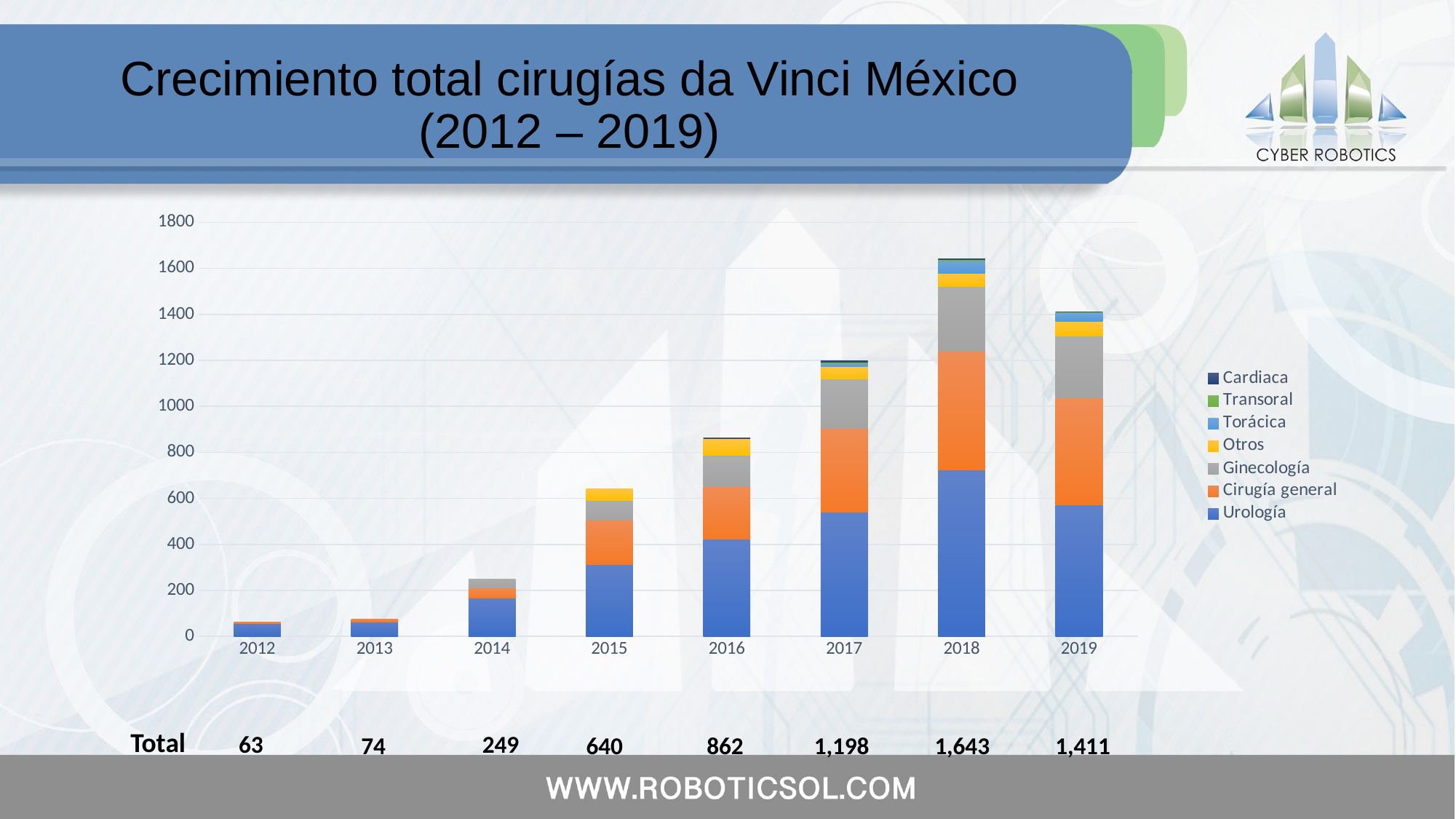

# Crecimiento total cirugías da Vinci México (2012 – 2019)

### Chart

| Category | Urología | Cirugía general  | Ginecología | Otros | Torácica | Transoral | Cardiaca |
|---|---|---|---|---|---|---|---|
| 2012 | 56.0 | 7.0 | 0.0 | 0.0 | 0.0 | 0.0 | 0.0 |
| 2013 | 64.0 | 10.0 | 0.0 | 0.0 | 0.0 | 0.0 | 0.0 |
| 2014 | 168.0 | 42.0 | 39.0 | 0.0 | 0.0 | 0.0 | 0.0 |
| 2015 | 314.0 | 192.0 | 84.0 | 50.0 | 0.0 | 0.0 | 0.0 |
| 2016 | 422.0 | 229.0 | 137.0 | 72.0 | 0.0 | 0.0 | 2.0 |
| 2017 | 539.0 | 367.0 | 214.0 | 52.0 | 13.0 | 9.0 | 4.0 |
| 2018 | 724.0 | 517.0 | 281.0 | 56.0 | 54.0 | 8.0 | 3.0 |
| 2019 | 571.0 | 466.0 | 270.0 | 64.0 | 36.0 | 3.0 | 1.0 |
Total
63
249
74
640
862
1,643
1,411
1,198